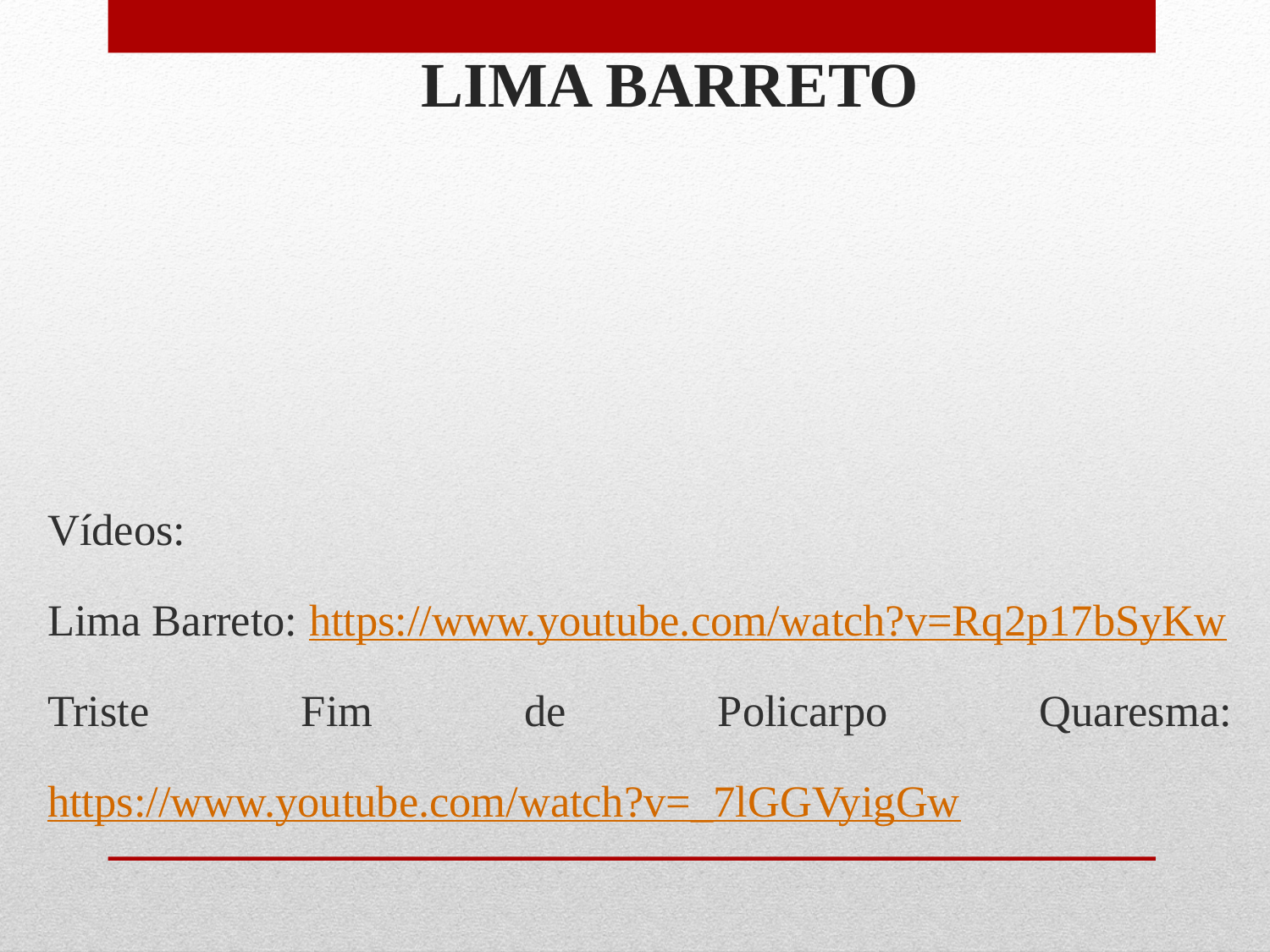

# LIMA BARRETO

Vídeos:
Lima Barreto: https://www.youtube.com/watch?v=Rq2p17bSyKw
Triste Fim de Policarpo Quaresma: https://www.youtube.com/watch?v=_7lGGVyigGw